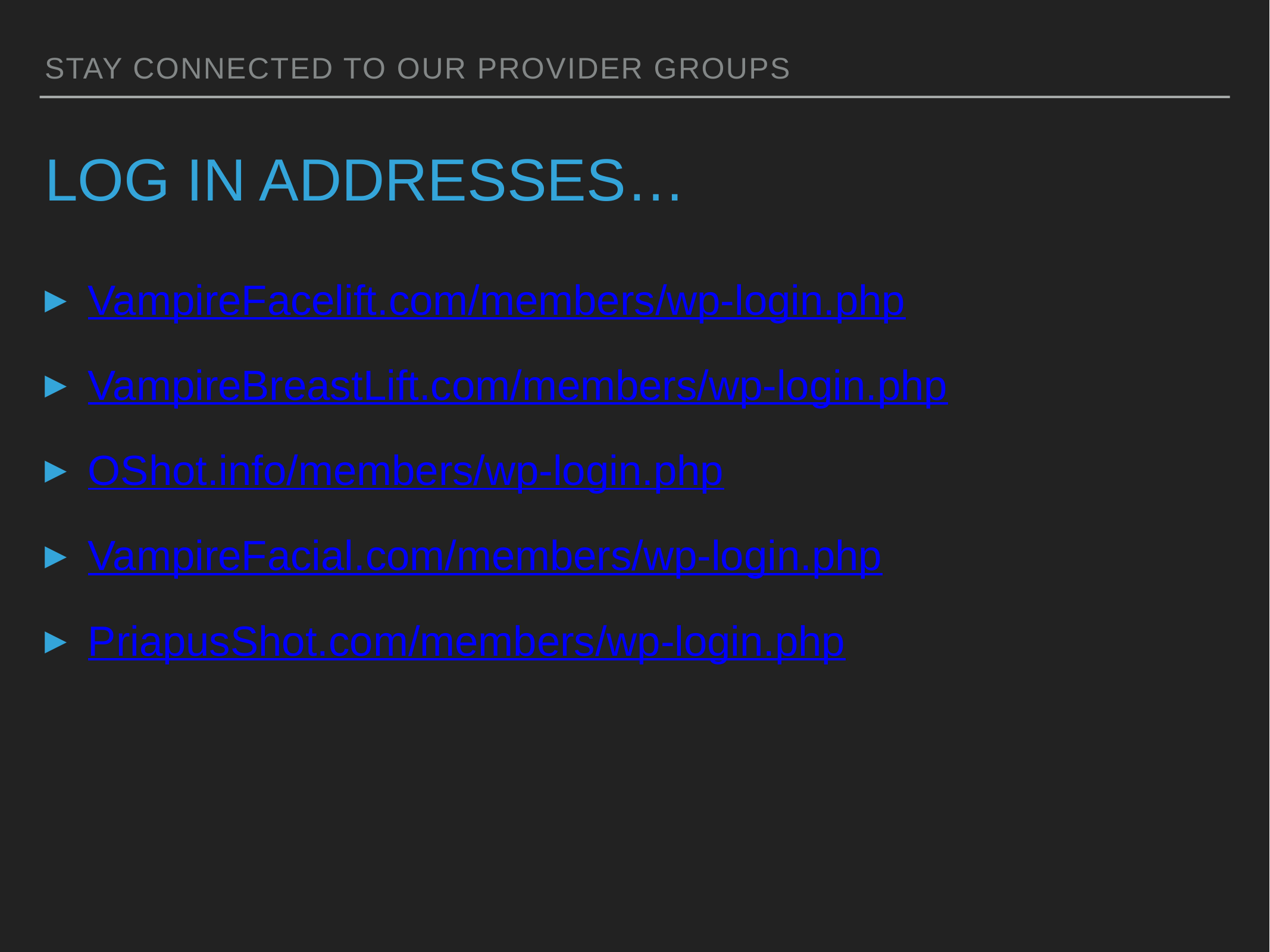

Stay connected to our provider groups
# Log In addresses…
VampireFacelift.com/members/wp-login.php
VampireBreastLift.com/members/wp-login.php
OShot.info/members/wp-login.php
VampireFacial.com/members/wp-login.php
PriapusShot.com/members/wp-login.php